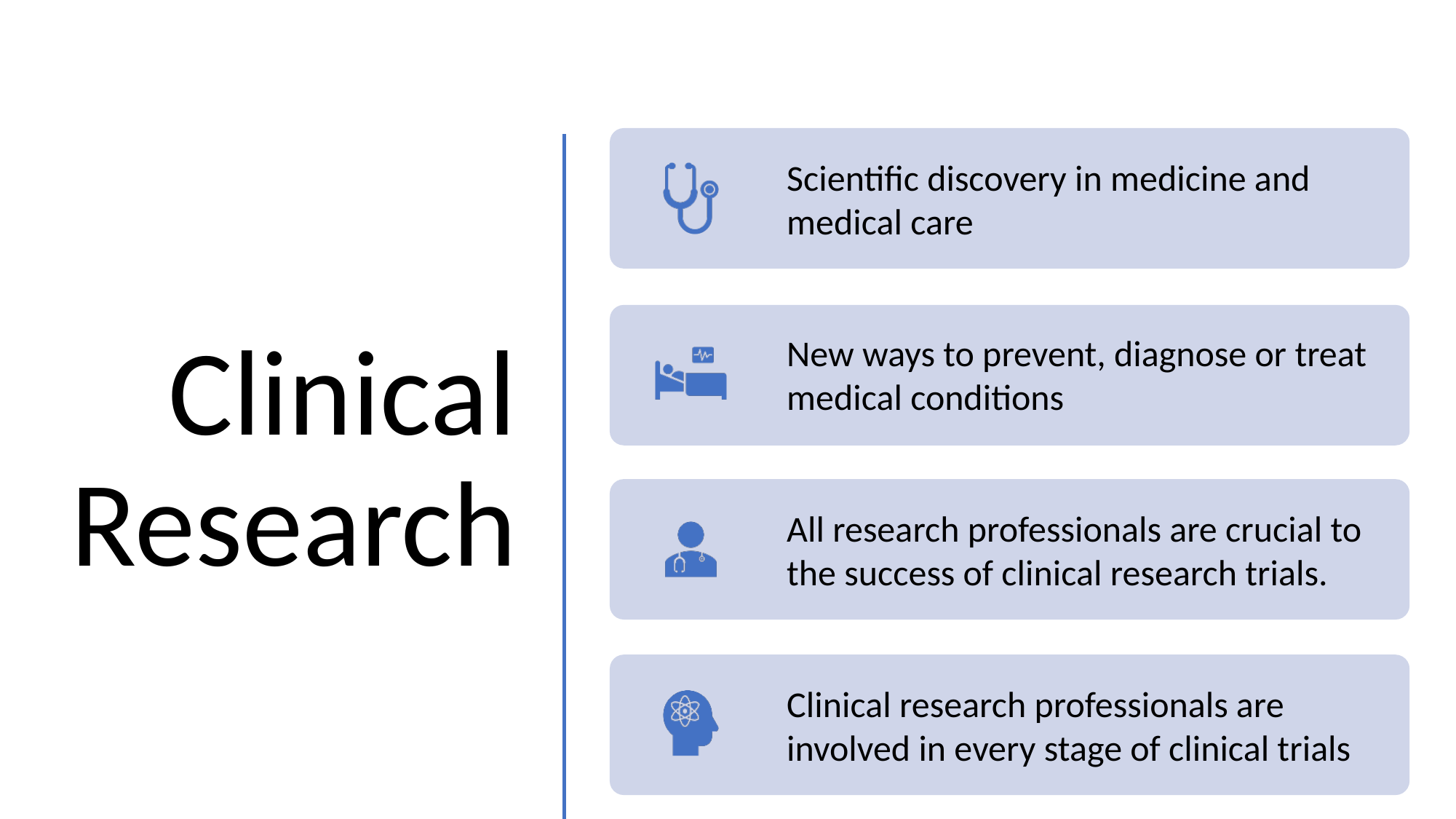

# Clinical Research
Scientific discovery in medicine and medical care
New ways to prevent, diagnose or treat  medical conditions
All research professionals are crucial to the success of clinical research trials.
Clinical research professionals are involved in every stage of clinical trials